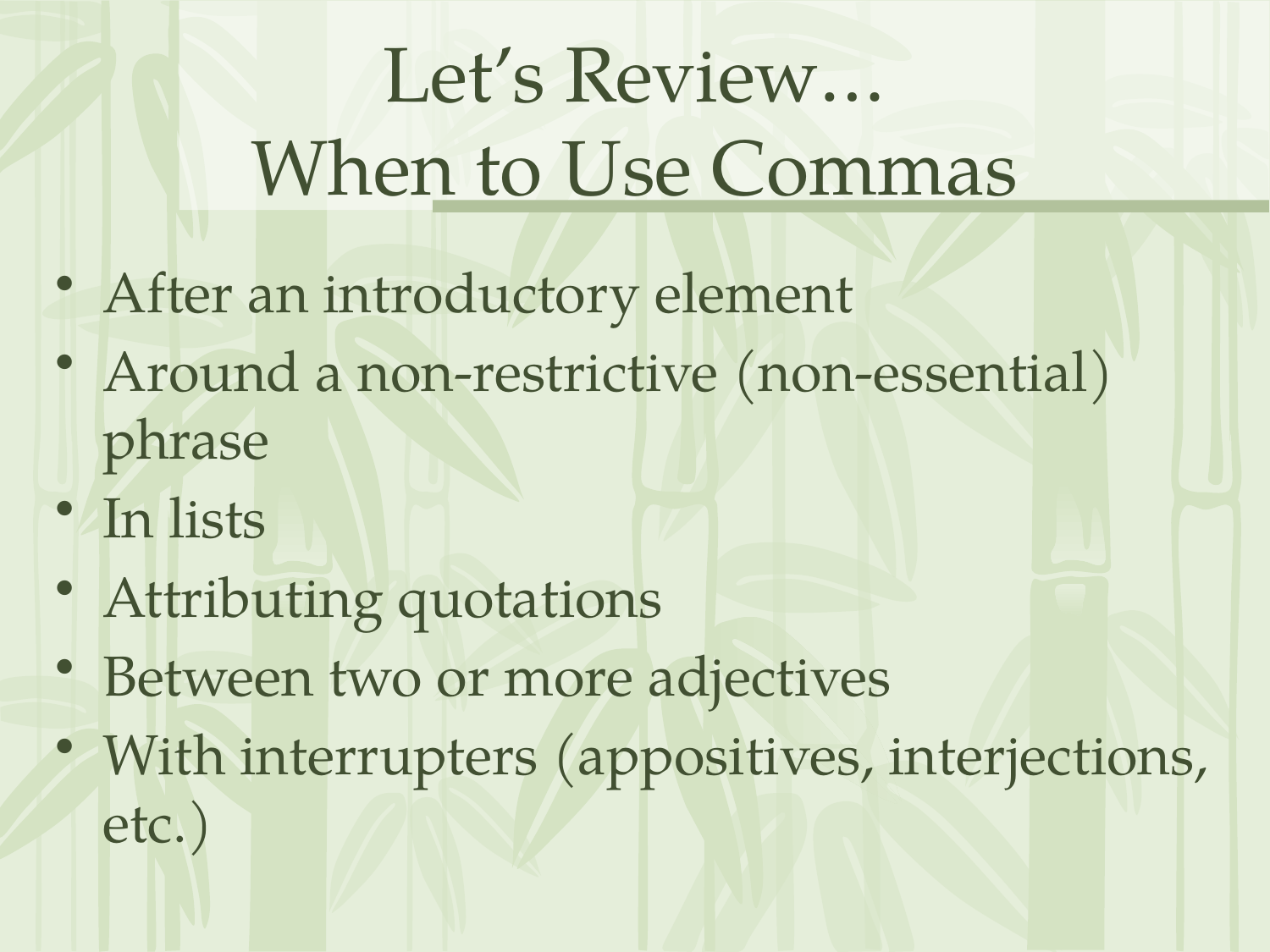

# Let’s Review… When to Use Commas
After an introductory element
Around a non-restrictive (non-essential) phrase
In lists
Attributing quotations
Between two or more adjectives
With interrupters (appositives, interjections, etc.)